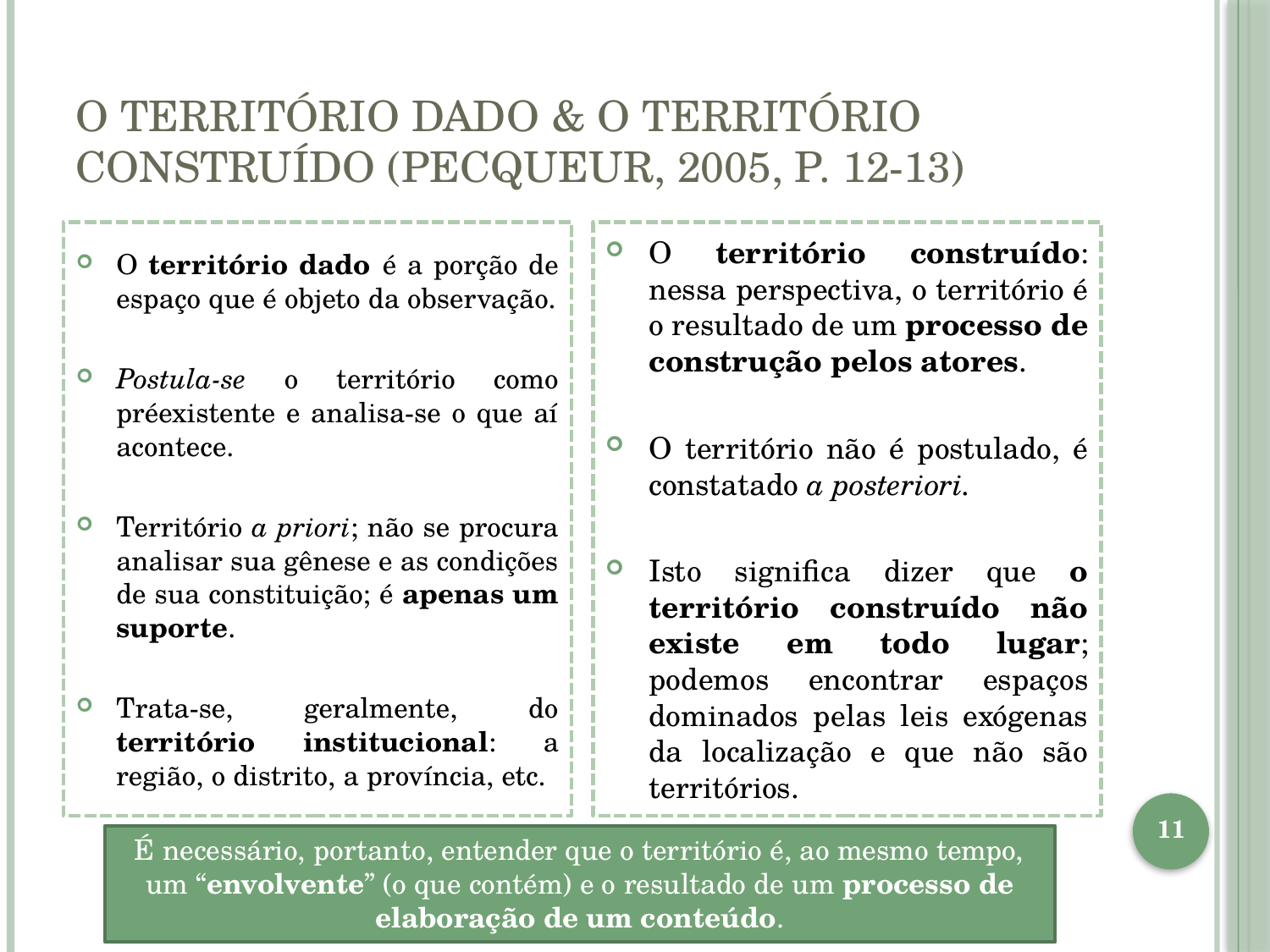

# O Território Dado & o Território Construído (Pecqueur, 2005, p. 12-13)
O território dado é a porção de espaço que é objeto da observação.

Postula-se o território como préexistente e analisa-se o que aí acontece.

Território a priori; não se procura analisar sua gênese e as condições de sua constituição; é apenas um suporte.

Trata-se, geralmente, do território institucional: a região, o distrito, a província, etc.
O território construído: nessa perspectiva, o território é o resultado de um processo de construção pelos atores.

O território não é postulado, é constatado a posteriori.

Isto significa dizer que o território construído não existe em todo lugar; podemos encontrar espaços dominados pelas leis exógenas da localização e que não são territórios.
11
É necessário, portanto, entender que o território é, ao mesmo tempo, um “envolvente” (o que contém) e o resultado de um processo de elaboração de um conteúdo.